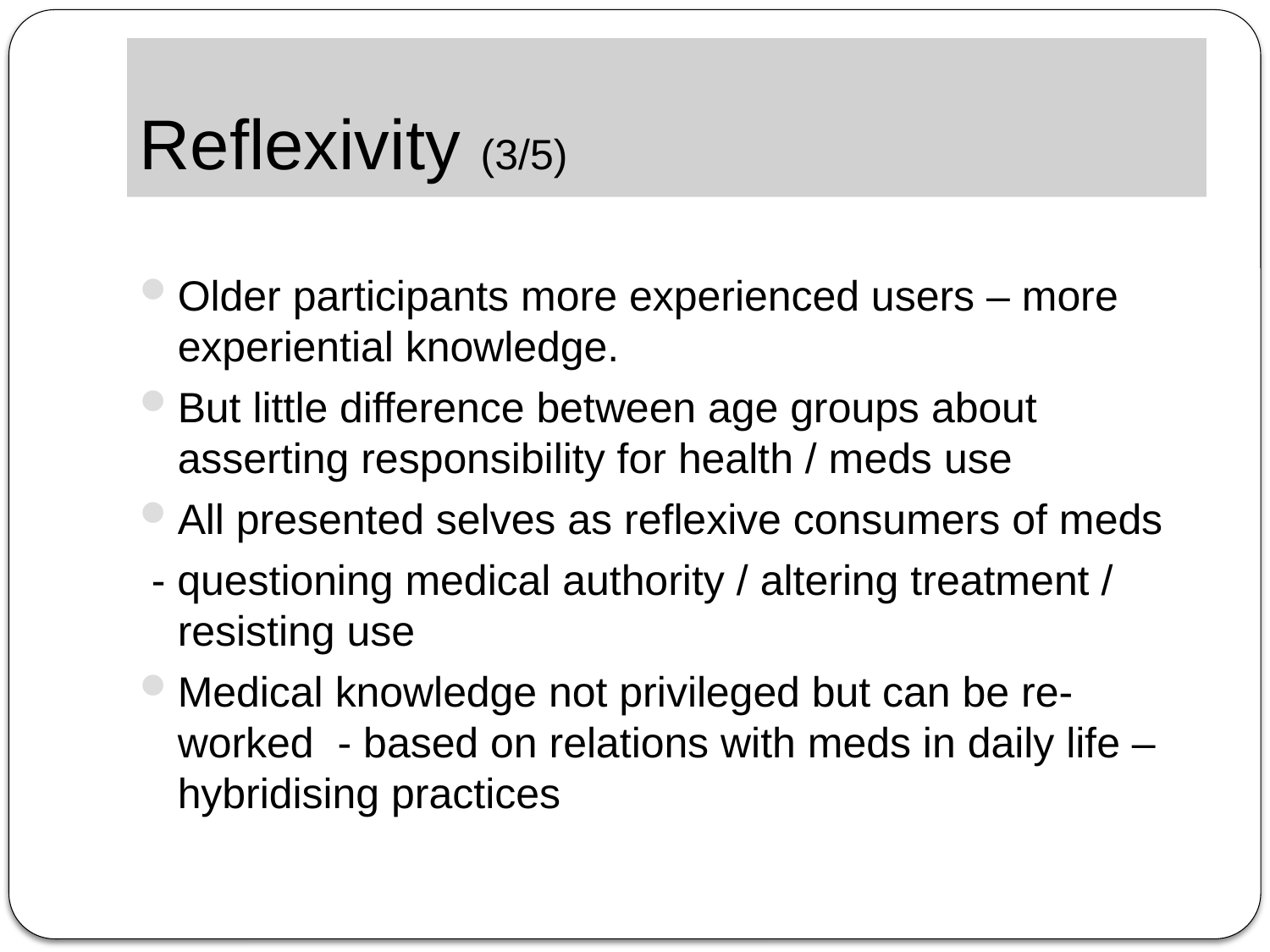

# Reflexivity (3/5)

Older participants more experienced users – more experiential knowledge.
But little difference between age groups about asserting responsibility for health / meds use
All presented selves as reflexive consumers of meds
 - questioning medical authority / altering treatment / resisting use
Medical knowledge not privileged but can be re-worked  - based on relations with meds in daily life – hybridising practices